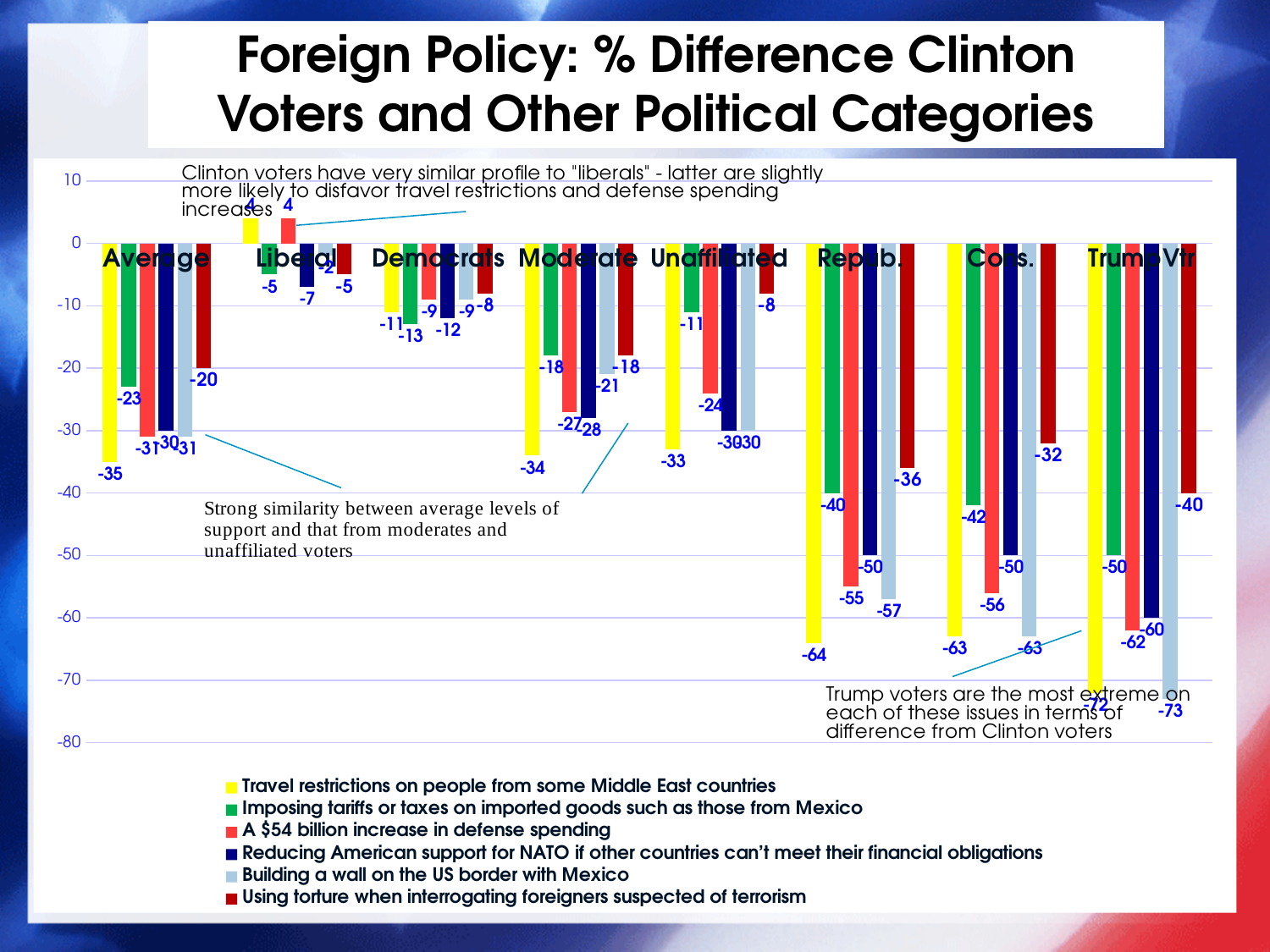

# Foreign Policy: % Difference Clinton Voters and Other Political Categories

### Chart

| Category | Travel restrictions on people from some Middle East countries | Imposing tariffs or taxes on imported goods such as those from Mexico | A $54 billion increase in defense spending | Reducing American support for NATO if other countries can’t meet their financial obligations | Building a wall on the US border with Mexico | Using torture when interrogating foreigners suspected of terrorism |
|---|---|---|---|---|---|---|
| Average | -35.0 | -23.0 | -31.0 | -30.0 | -31.0 | -20.0 |
| Liberal | 4.0 | -5.0 | 4.0 | -7.0 | -2.0 | -5.0 |
| Democrats | -11.0 | -13.0 | -9.0 | -12.0 | -9.0 | -8.0 |
| Moderate | -34.0 | -18.0 | -27.0 | -28.0 | -21.0 | -18.0 |
| Unaffiliated | -33.0 | -11.0 | -24.0 | -30.0 | -30.0 | -8.0 |
| Repub. | -64.0 | -40.0 | -55.0 | -50.0 | -57.0 | -36.0 |
| Cons. | -63.0 | -42.0 | -56.0 | -50.0 | -63.0 | -32.0 |
| TrumpVtr | -72.0 | -50.0 | -62.0 | -60.0 | -73.0 | -40.0 |